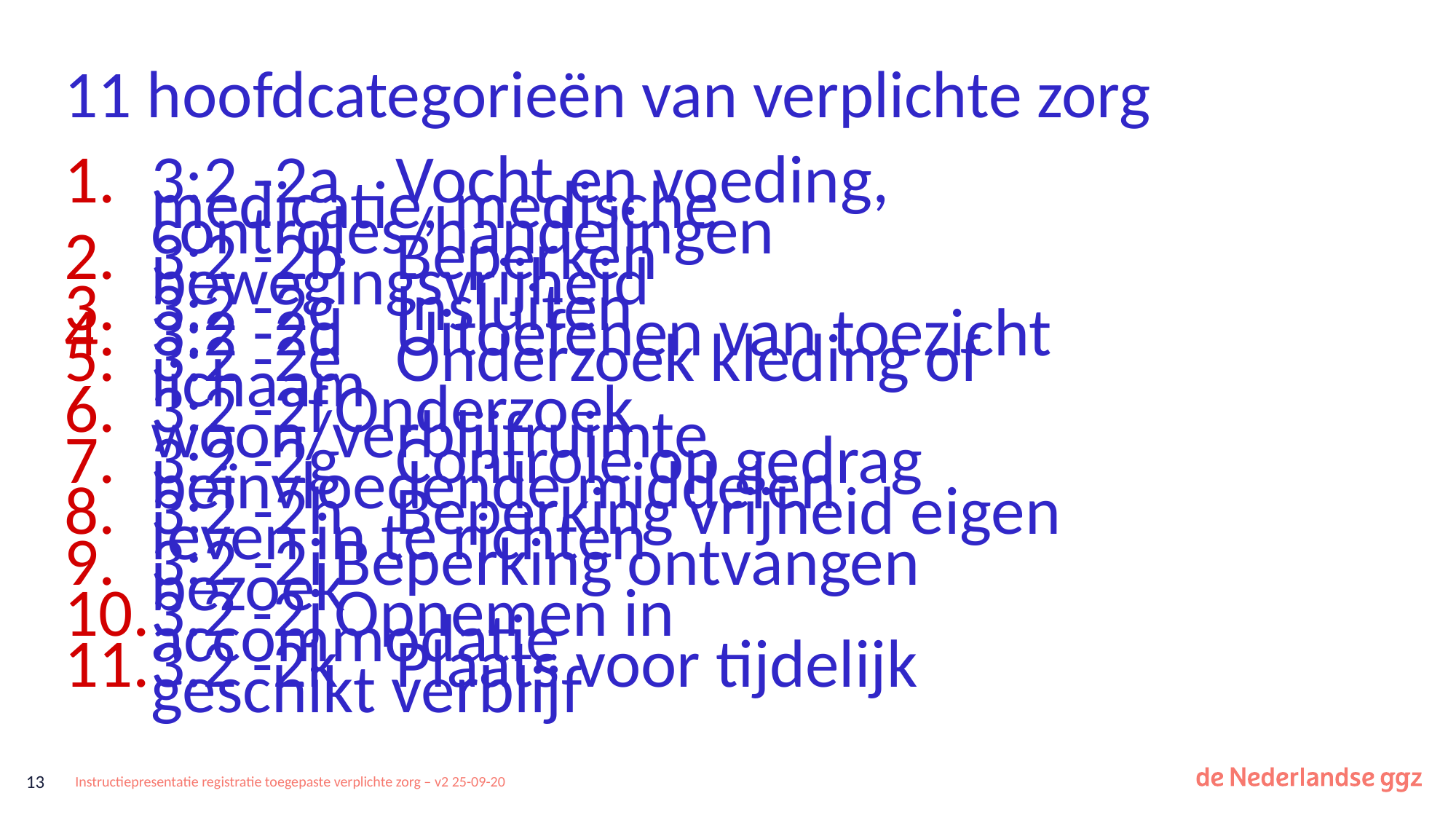

# 11 hoofdcategorieën van verplichte zorg
3:2 -2a	Vocht en voeding, medicatie, medische controles/handelingen
3:2 -2b	Beperken bewegingsvrijheid
3:2 -2c	Insluiten
3:2 -2d	Uitoefenen van toezicht
3:2 -2e	Onderzoek kleding of lichaam
3:2 -2f	Onderzoek woon/verblijfruimte
3:2 -2g	Controle op gedrag beïnvloedende middelen
3:2 -2h	Beperking vrijheid eigen leven in te richten
3:2 -2i	Beperking ontvangen bezoek
3.2 -2j	Opnemen in accommodatie
3.2 -2k	Plaats voor tijdelijk geschikt verblijf

13
Instructiepresentatie registratie toegepaste verplichte zorg – v2 25-09-20